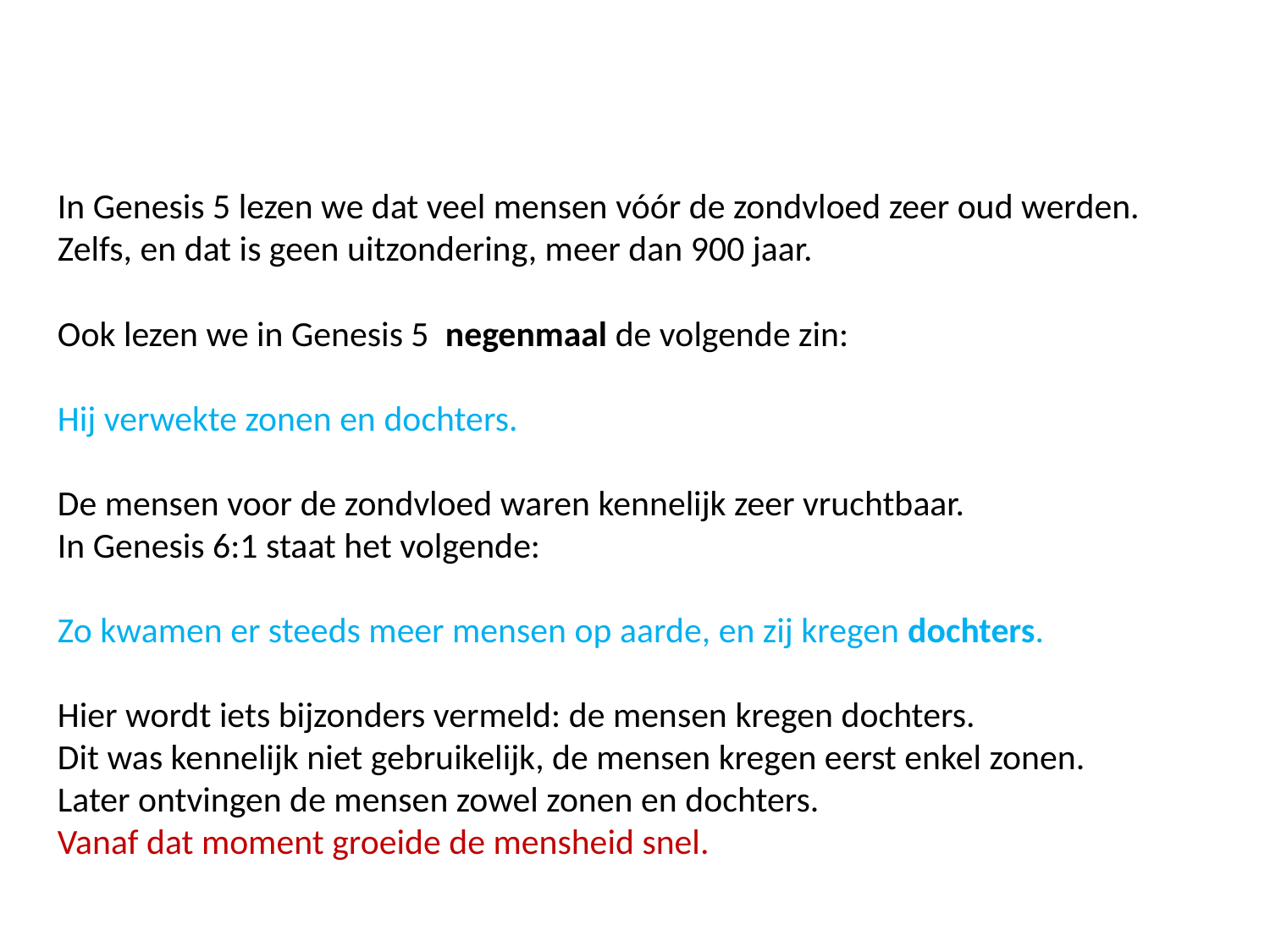

In Genesis 5 lezen we dat veel mensen vóór de zondvloed zeer oud werden.
Zelfs, en dat is geen uitzondering, meer dan 900 jaar.

Ook lezen we in Genesis 5  negenmaal de volgende zin:

Hij verwekte zonen en dochters.

De mensen voor de zondvloed waren kennelijk zeer vruchtbaar.
In Genesis 6:1 staat het volgende:

Zo kwamen er steeds meer mensen op aarde, en zij kregen dochters.
Hier wordt iets bijzonders vermeld: de mensen kregen dochters.
Dit was kennelijk niet gebruikelijk, de mensen kregen eerst enkel zonen.
Later ontvingen de mensen zowel zonen en dochters.
Vanaf dat moment groeide de mensheid snel.